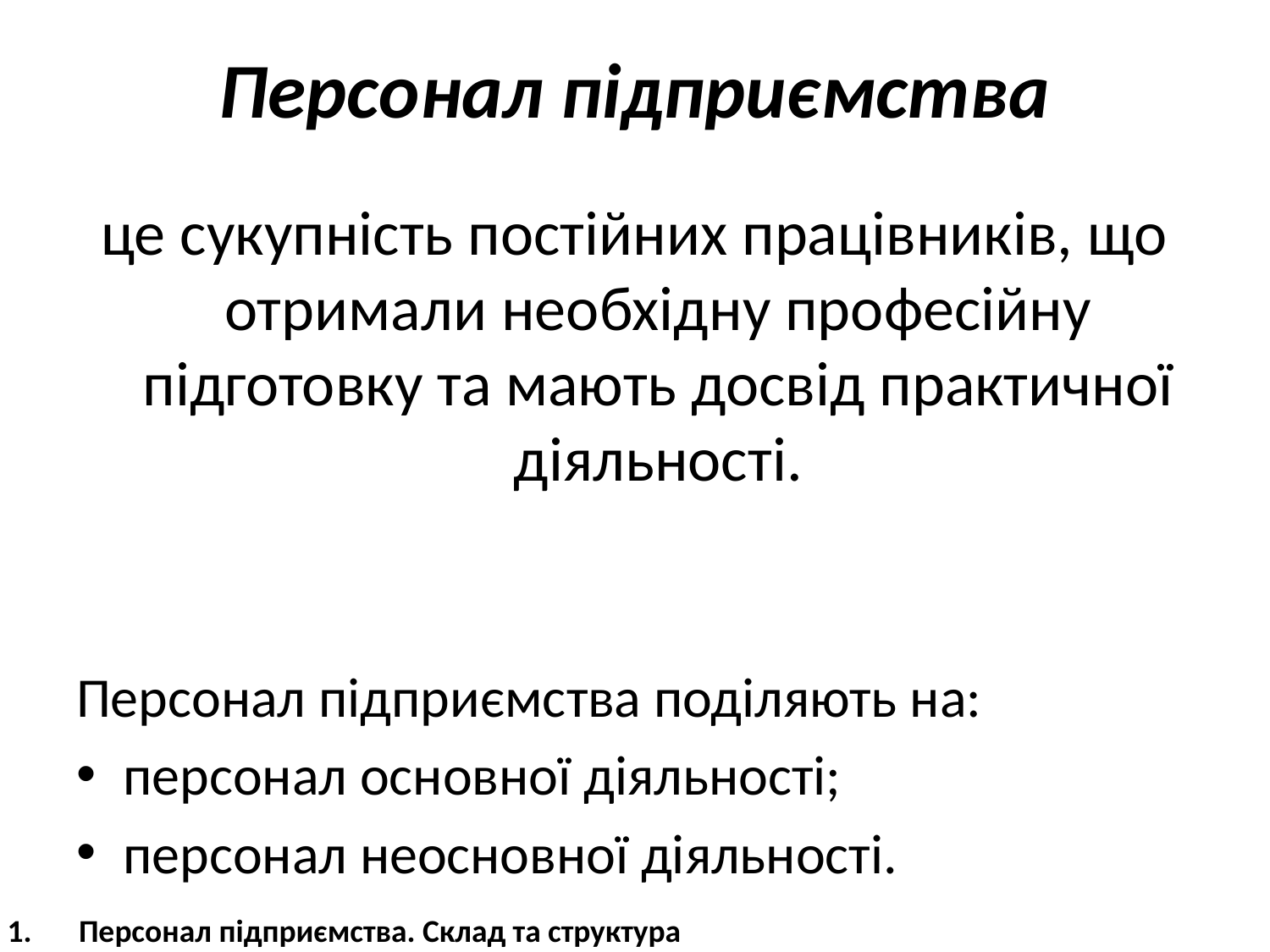

# Персонал підприємства
це сукупність постійних працівників, що отримали необхідну професійну підготовку та мають досвід практичної діяльності.

Персонал підприємства поділяють на:
персонал основної діяльності;
персонал неосновної діяльності.

Персонал підприємства. Склад та структура